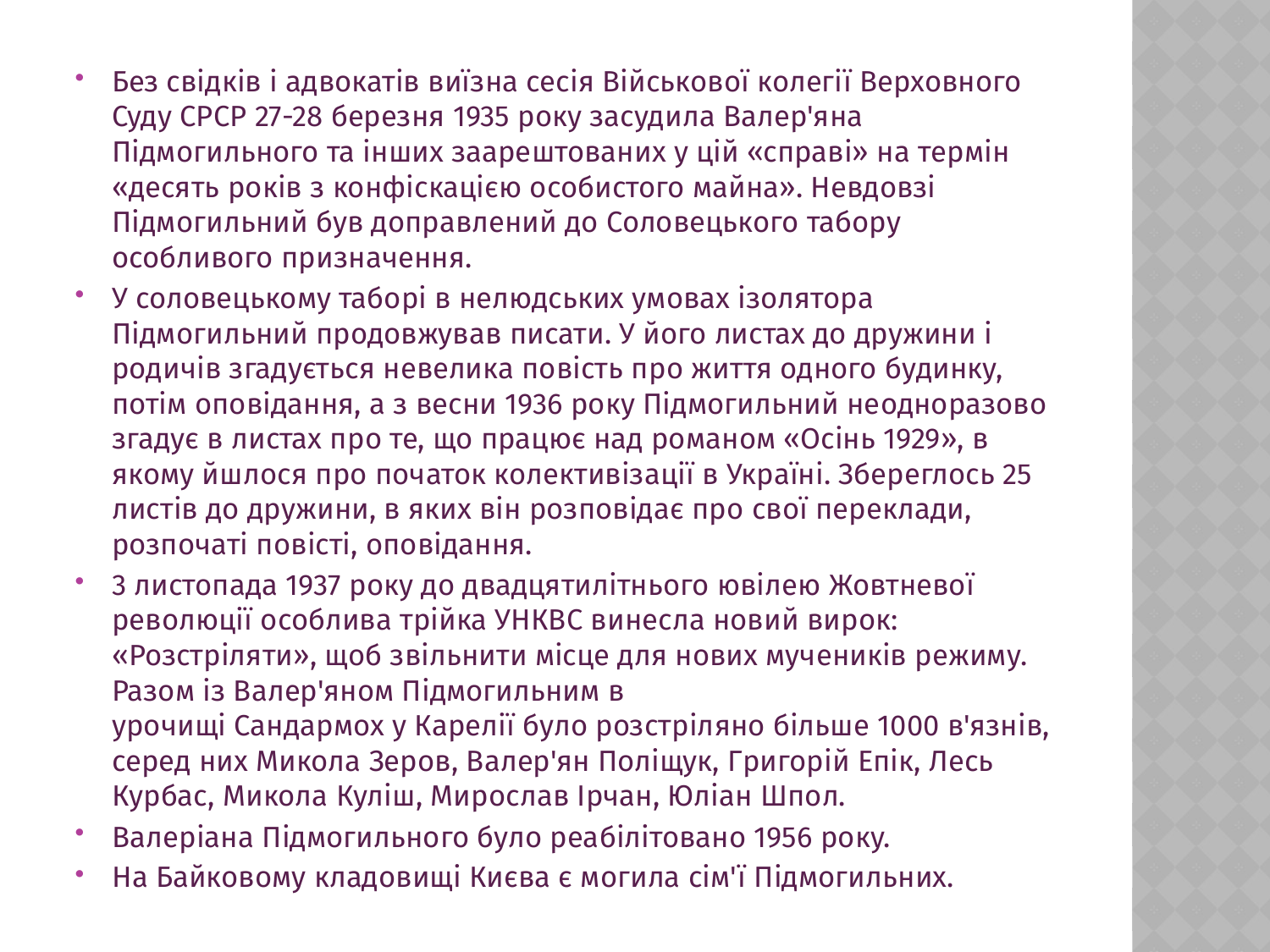

#
Без свідків і адвокатів виїзна сесія Військової колегії Верховного Суду СРСР 27-28 березня 1935 року засудила Валер'яна Підмогильного та інших заарештованих у цій «справі» на термін «десять років з конфіскацією особистого майна». Невдовзі Підмогильний був доправлений до Соловецького табору особливого призначення.
У соловецькому таборі в нелюдських умовах ізолятора Підмогильний продовжував писати. У його листах до дружини і родичів згадується невелика повість про життя одного будинку, потім оповідання, а з весни 1936 року Підмогильний неодноразово згадує в листах про те, що працює над романом «Осінь 1929», в якому йшлося про початок колективізації в Україні. Збереглось 25 листів до дружини, в яких він розповідає про свої переклади, розпочаті повісті, оповідання.
3 листопада 1937 року до двадцятилітнього ювілею Жовтневої революції особлива трійка УНКВС винесла новий вирок: «Розстріляти», щоб звільнити місце для нових мучеників режиму. Разом із Валер'яном Підмогильним в урочищі Сандармох у Карелії було розстріляно більше 1000 в'язнів, серед них Микола Зеров, Валер'ян Поліщук, Григорій Епік, Лесь Курбас, Микола Куліш, Мирослав Ірчан, Юліан Шпол.
Валеріана Підмогильного було реабілітовано 1956 року.
На Байковому кладовищі Києва є могила сім'ї Підмогильних.